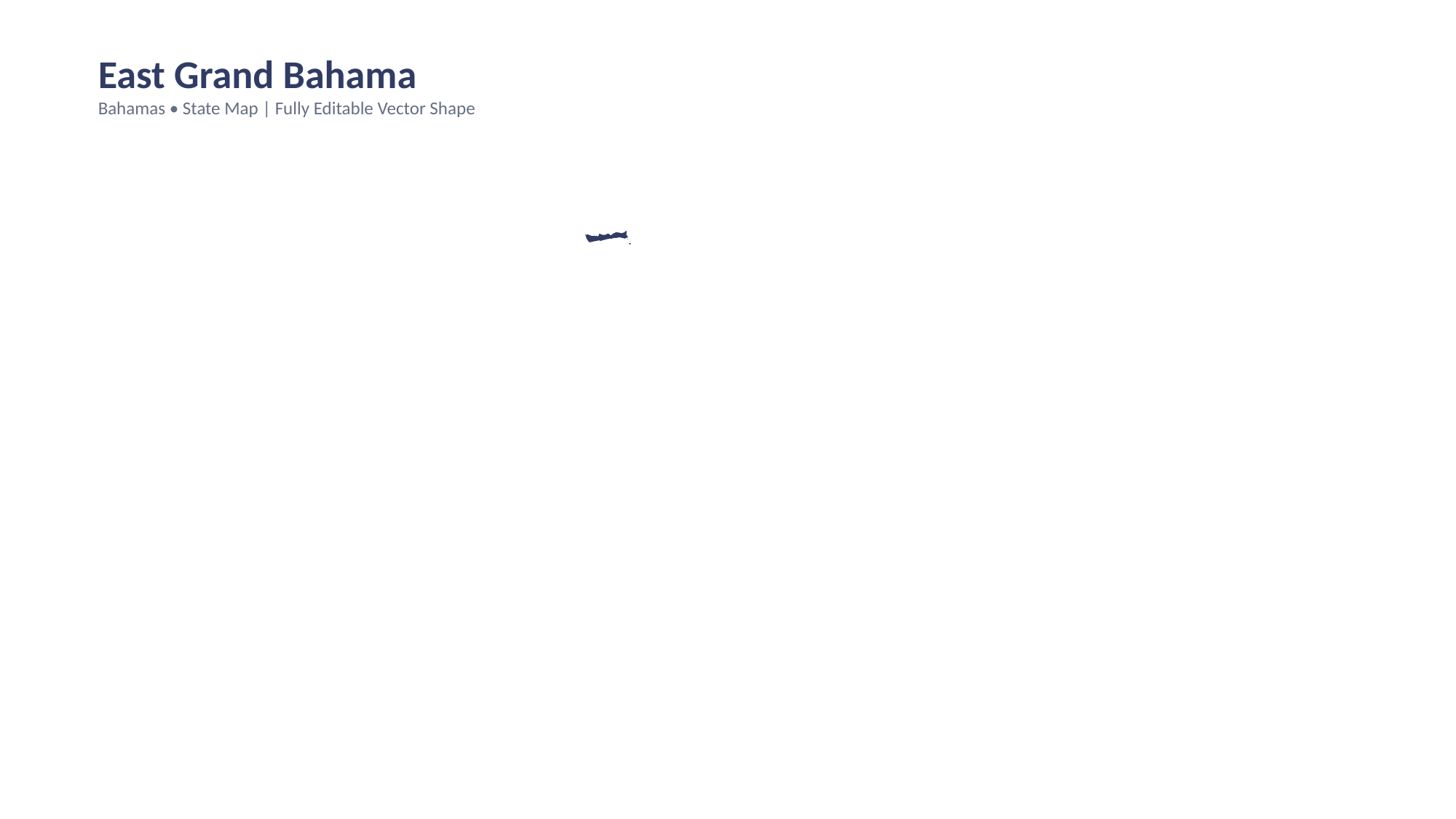

East Grand Bahama
Bahamas • State Map | Fully Editable Vector Shape